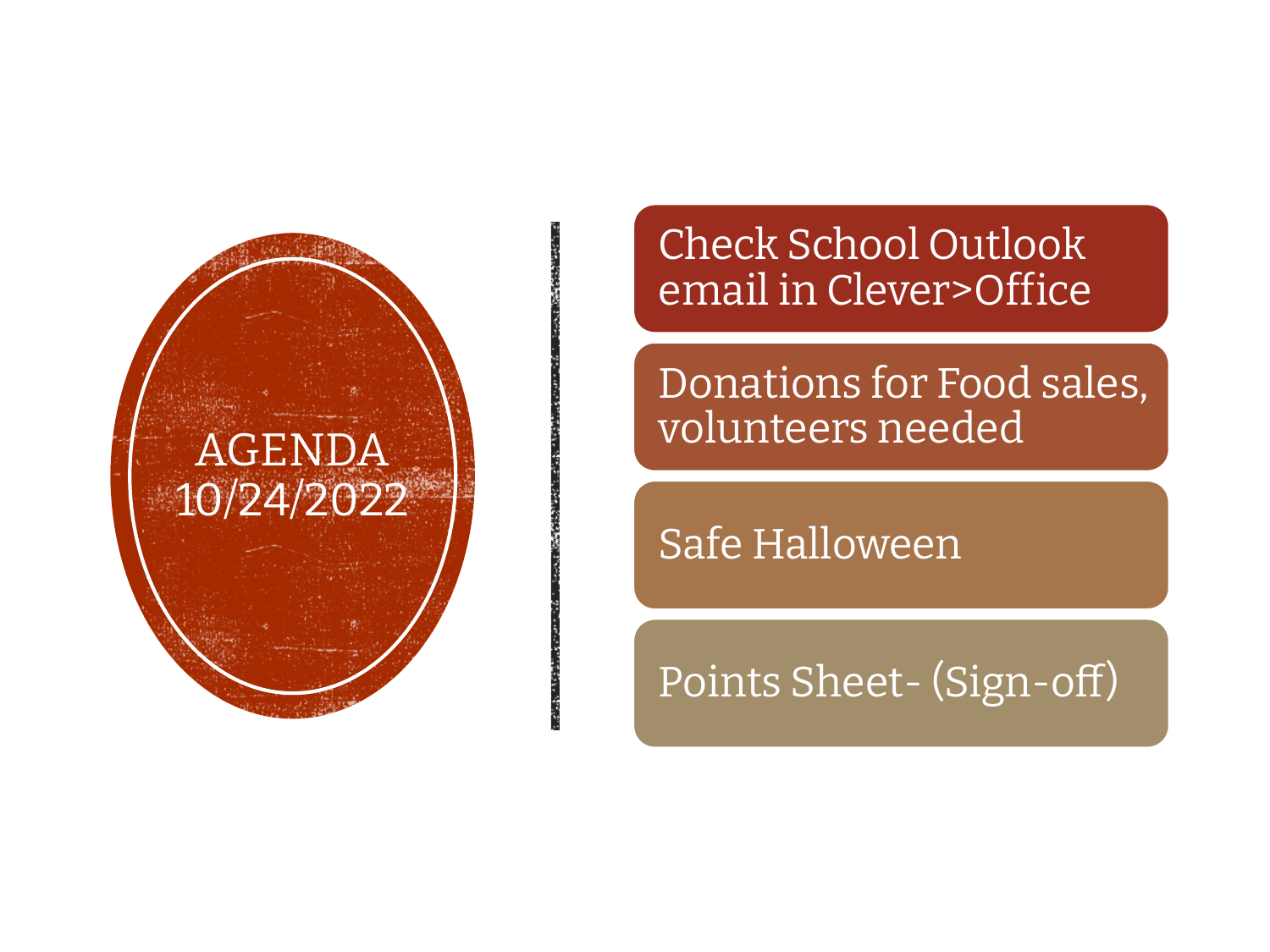

Check School Outlook email in Clever>Office
Donations for Food sales, volunteers needed
Safe Halloween
Points Sheet- (Sign-off)

# Agenda 10/24/2022